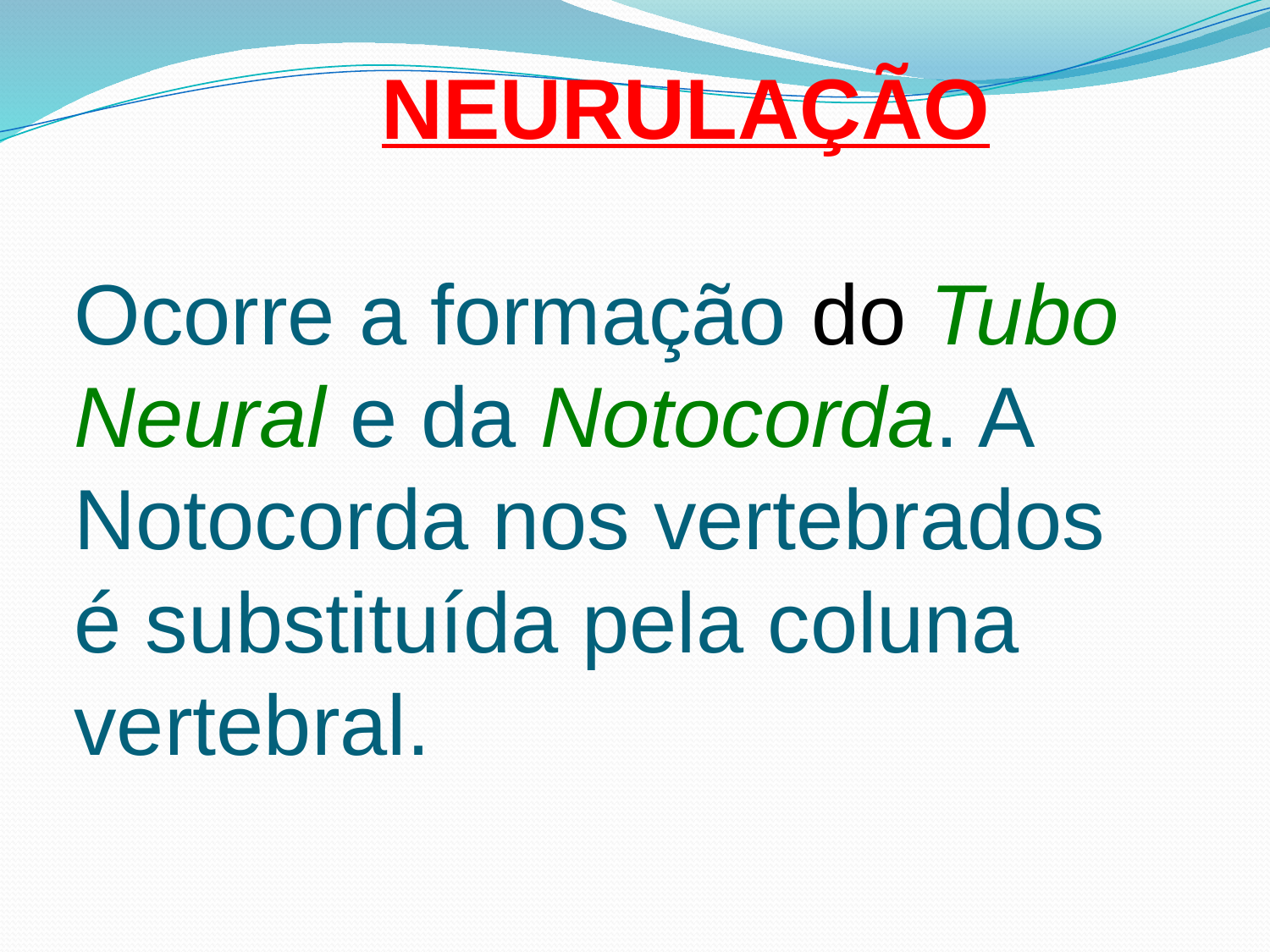

# NEURULAÇÃO Ocorre a formação do Tubo Neural e da Notocorda. A Notocorda nos vertebrados é substituída pela coluna vertebral.